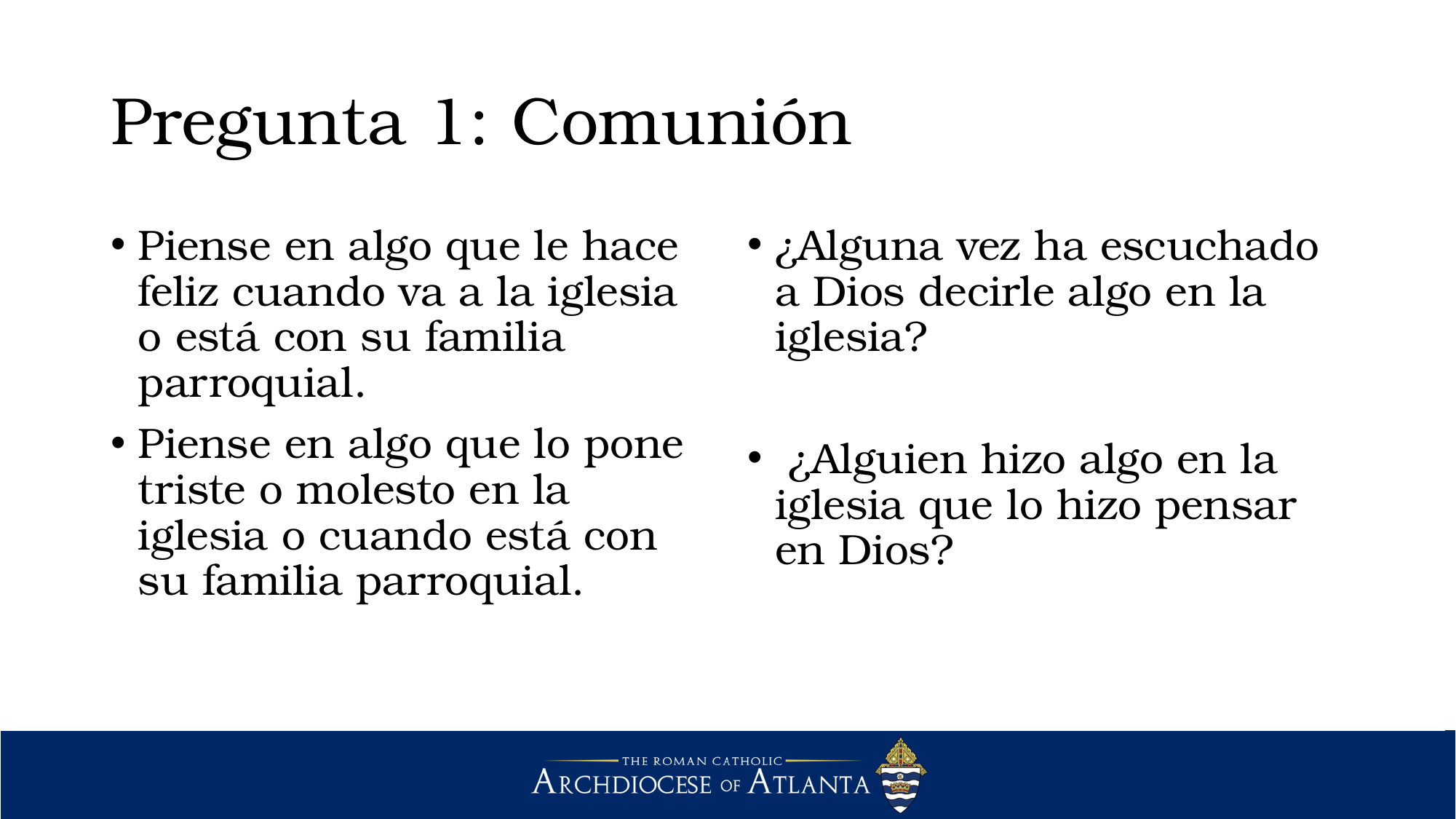

# Pregunta 1: Comunión
Piense en algo que le hace feliz cuando va a la iglesia o está con su familia parroquial.
Piense en algo que lo pone triste o molesto en la iglesia o cuando está con su familia parroquial.
¿Alguna vez ha escuchado a Dios decirle algo en la iglesia?

 ¿Alguien hizo algo en la iglesia que lo hizo pensar en Dios?